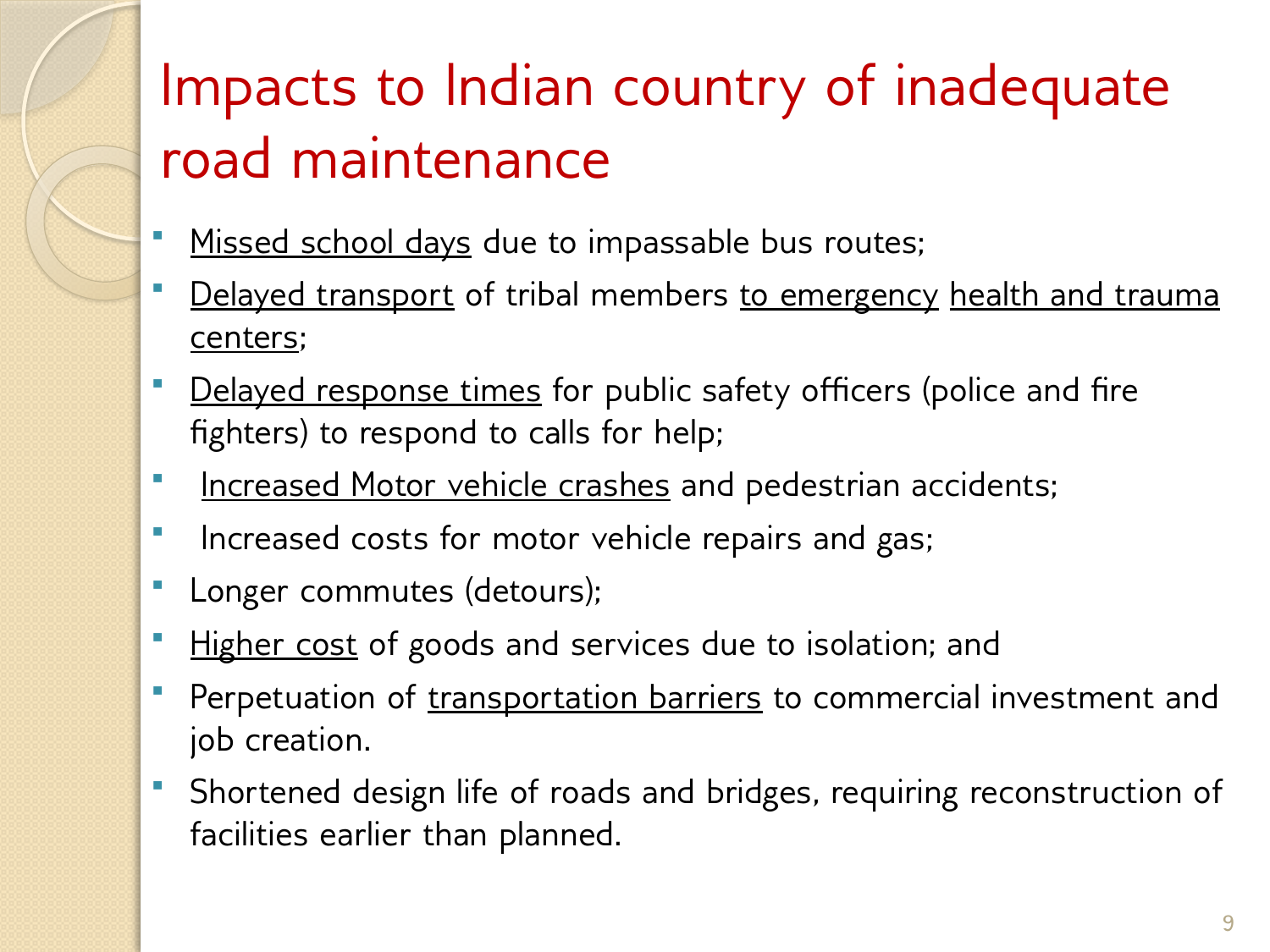

# Impacts to Indian country of inadequate road maintenance
Missed school days due to impassable bus routes;
Delayed transport of tribal members to emergency health and trauma centers;
Delayed response times for public safety officers (police and fire fighters) to respond to calls for help;
 Increased Motor vehicle crashes and pedestrian accidents;
 Increased costs for motor vehicle repairs and gas;
Longer commutes (detours);
Higher cost of goods and services due to isolation; and
Perpetuation of transportation barriers to commercial investment and job creation.
Shortened design life of roads and bridges, requiring reconstruction of facilities earlier than planned.

9